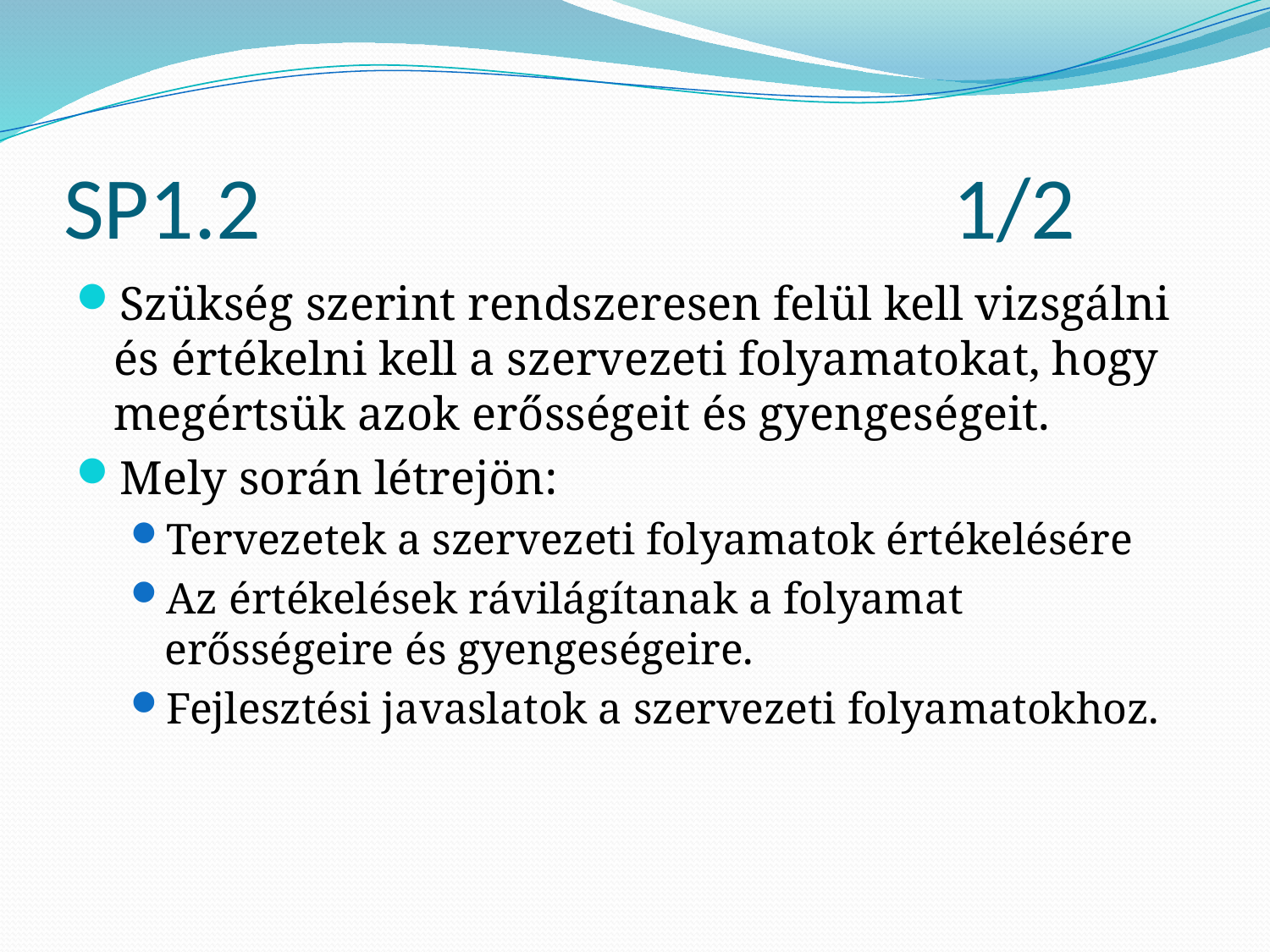

# SP1.2						1/2
Szükség szerint rendszeresen felül kell vizsgálni és értékelni kell a szervezeti folyamatokat, hogy megértsük azok erősségeit és gyengeségeit.
Mely során létrejön:
Tervezetek a szervezeti folyamatok értékelésére
Az értékelések rávilágítanak a folyamat erősségeire és gyengeségeire.
Fejlesztési javaslatok a szervezeti folyamatokhoz.